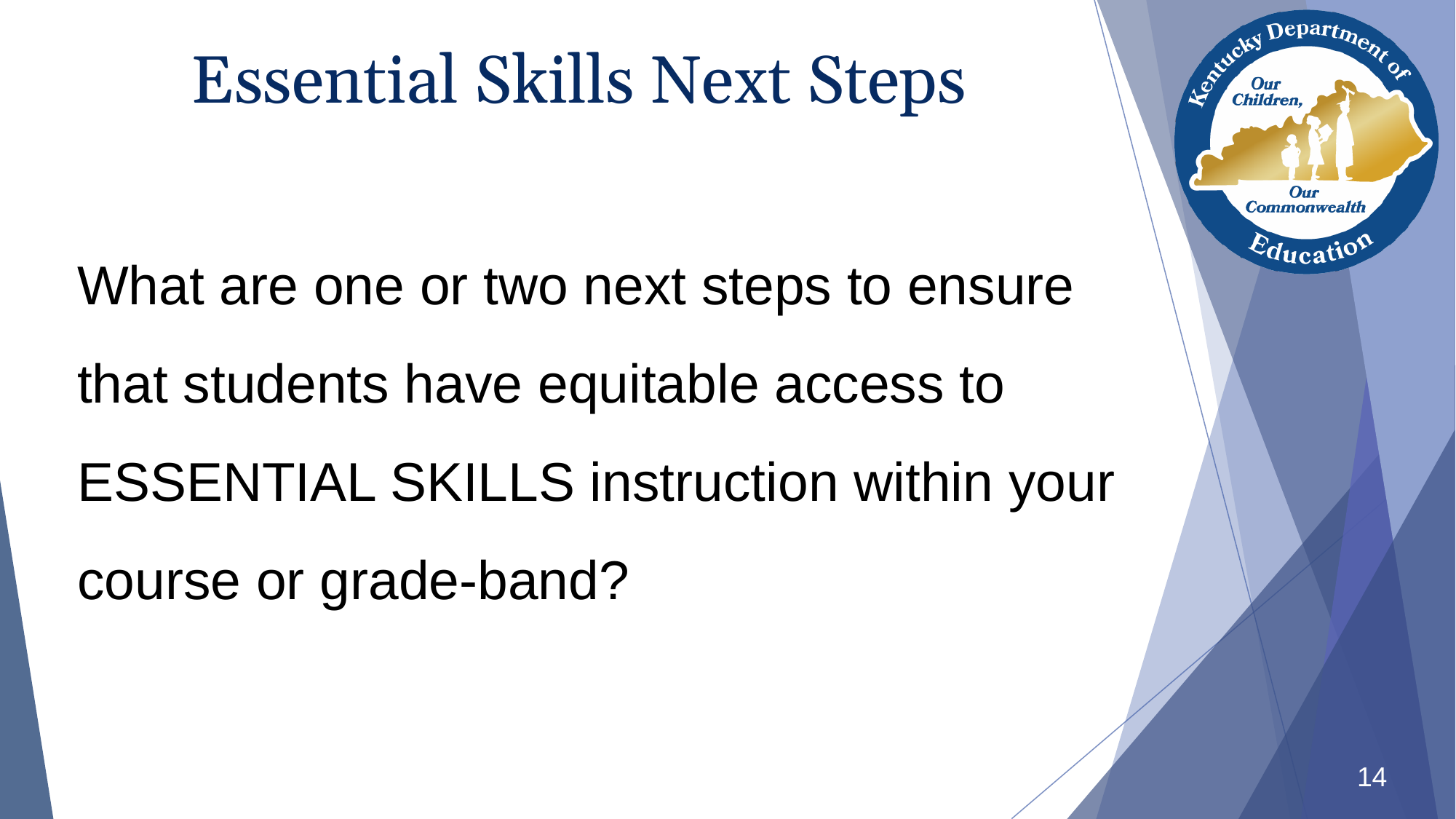

# Essential Skills Next Steps
What are one or two next steps to ensure that students have equitable access to ESSENTIAL SKILLS instruction within your course or grade-band?
14